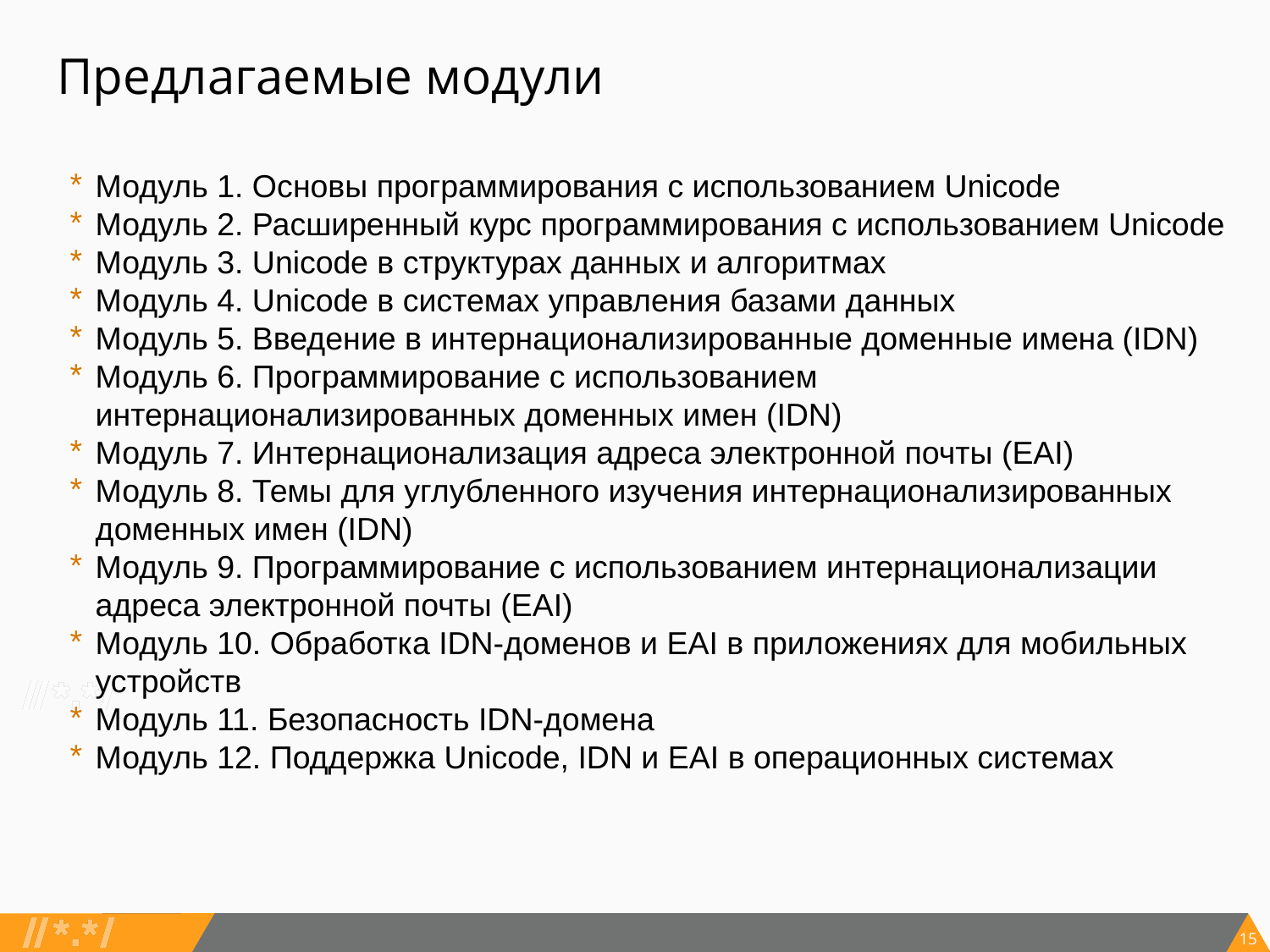

# Предлагаемые модули
Модуль 1. Основы программирования с использованием Unicode
Модуль 2. Расширенный курс программирования с использованием Unicode
Модуль 3. Unicode в структурах данных и алгоритмах
Модуль 4. Unicode в системах управления базами данных
Модуль 5. Введение в интернационализированные доменные имена (IDN)
Модуль 6. Программирование с использованием интернационализированных доменных имен (IDN)
Модуль 7. Интернационализация адреса электронной почты (EAI)
Модуль 8. Темы для углубленного изучения интернационализированных доменных имен (IDN)
Модуль 9. Программирование с использованием интернационализации адреса электронной почты (EAI)
Модуль 10. Обработка IDN-доменов и EAI в приложениях для мобильных устройств
Модуль 11. Безопасность IDN-домена
Модуль 12. Поддержка Unicode, IDN и EAI в операционных системах